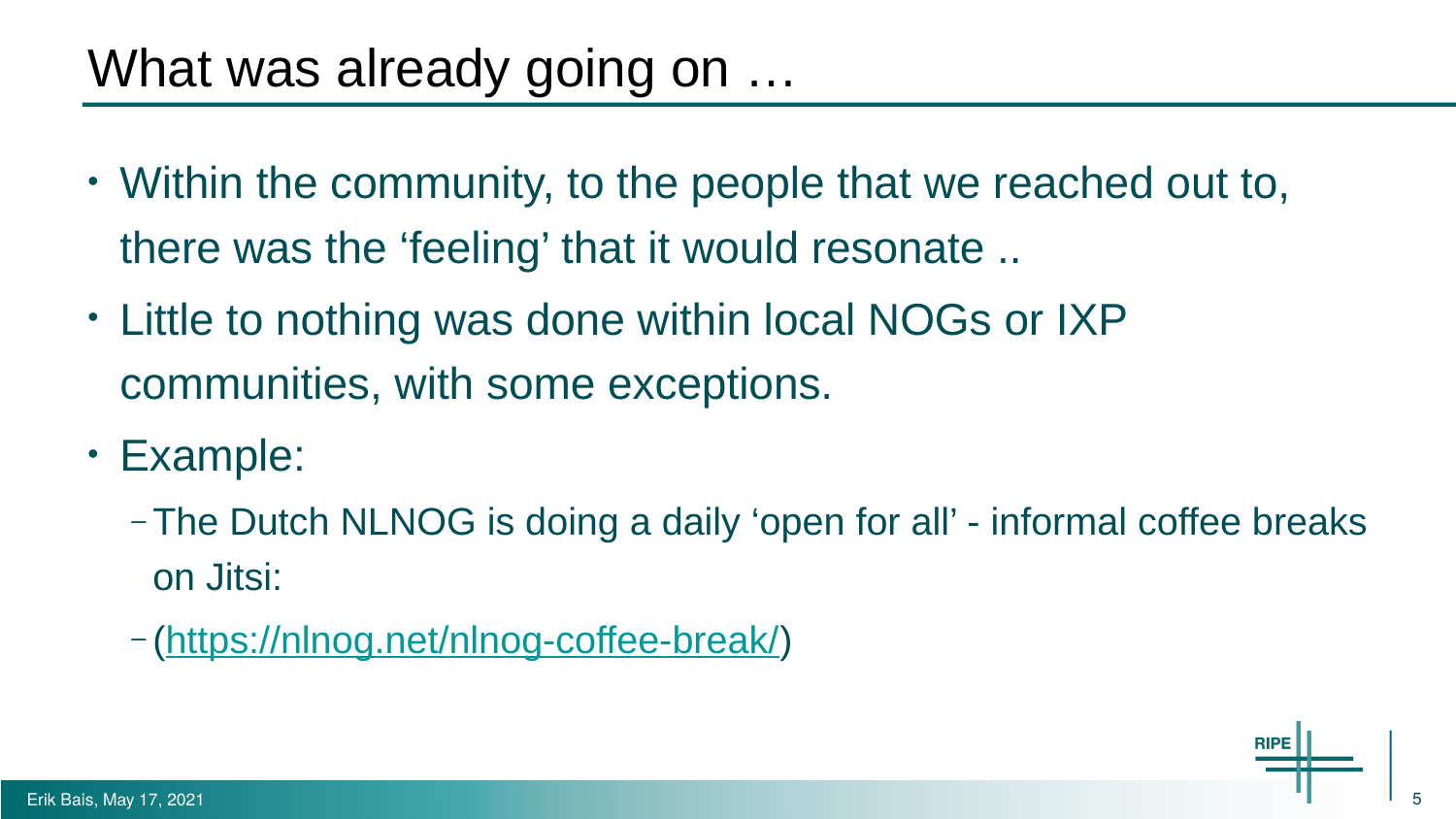

# What was already going on …
Within the community, to the people that we reached out to, there was the ‘feeling’ that it would resonate ..
Little to nothing was done within local NOGs or IXP communities, with some exceptions.
Example:
The Dutch NLNOG is doing a daily ‘open for all’ - informal coffee breaks on Jitsi:
(https://nlnog.net/nlnog-coffee-break/)

5